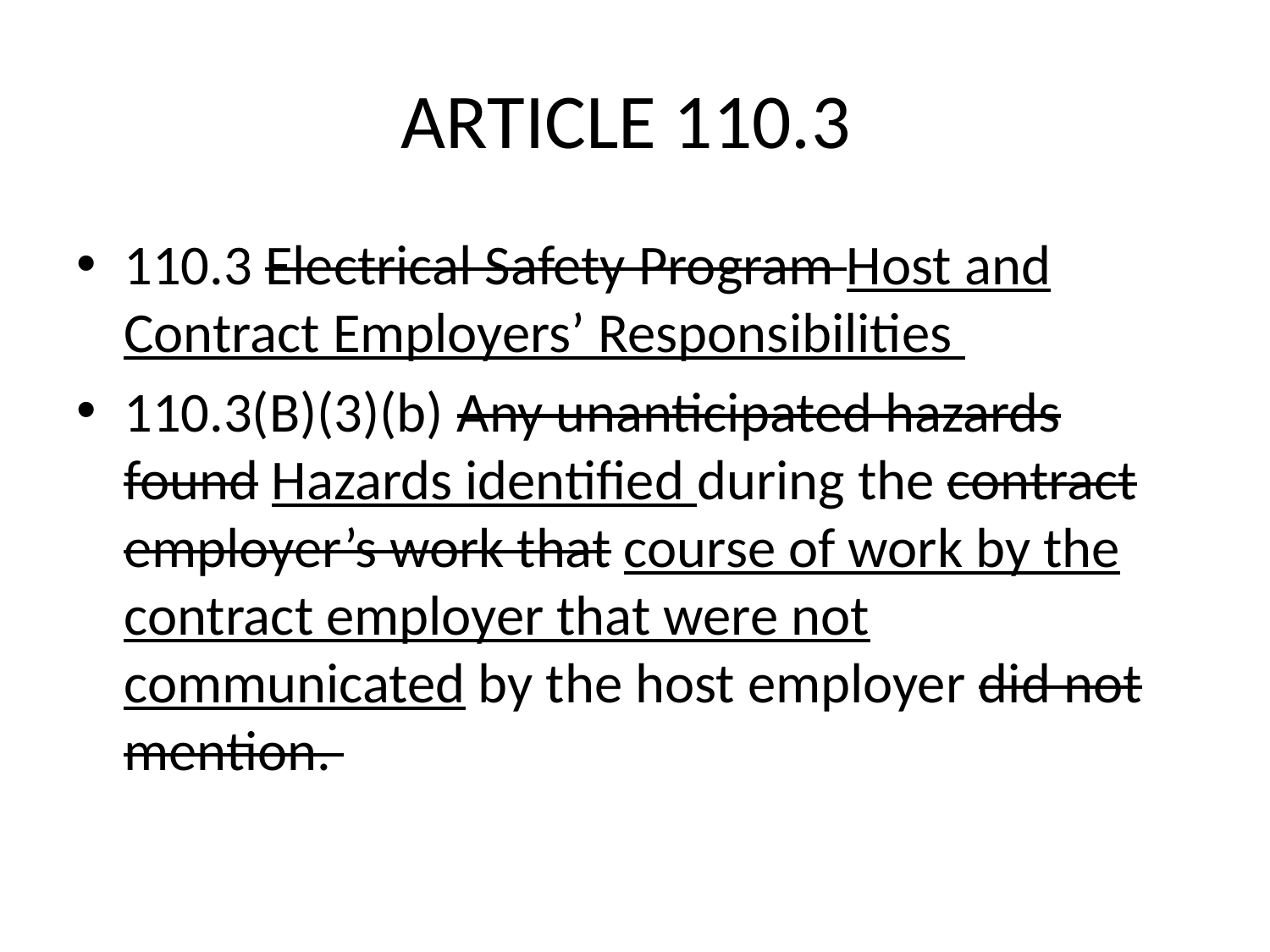

# ARTICLE 110.3
110.3 Electrical Safety Program Host and Contract Employers’ Responsibilities
110.3(B)(3)(b) Any unanticipated hazards found Hazards identified during the contract employer’s work that course of work by the contract employer that were not communicated by the host employer did not mention.